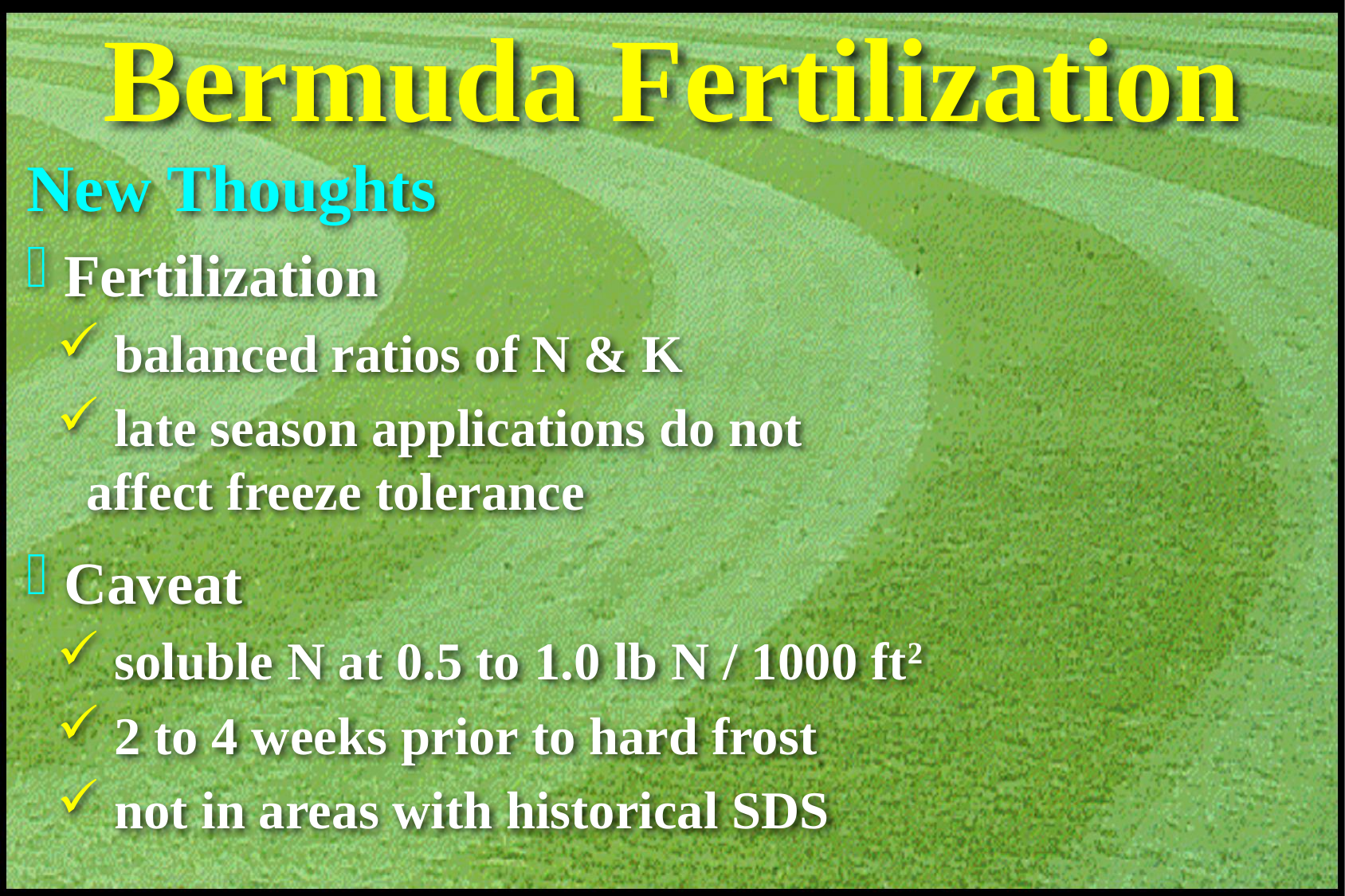

# Bermuda Fertilization
New Thoughts
 Fertilization
 balanced ratios of N & K
 late season applications do not 	affect freeze tolerance
 Caveat
 soluble N at 0.5 to 1.0 lb N / 1000 ft2
 2 to 4 weeks prior to hard frost
 not in areas with historical SDS